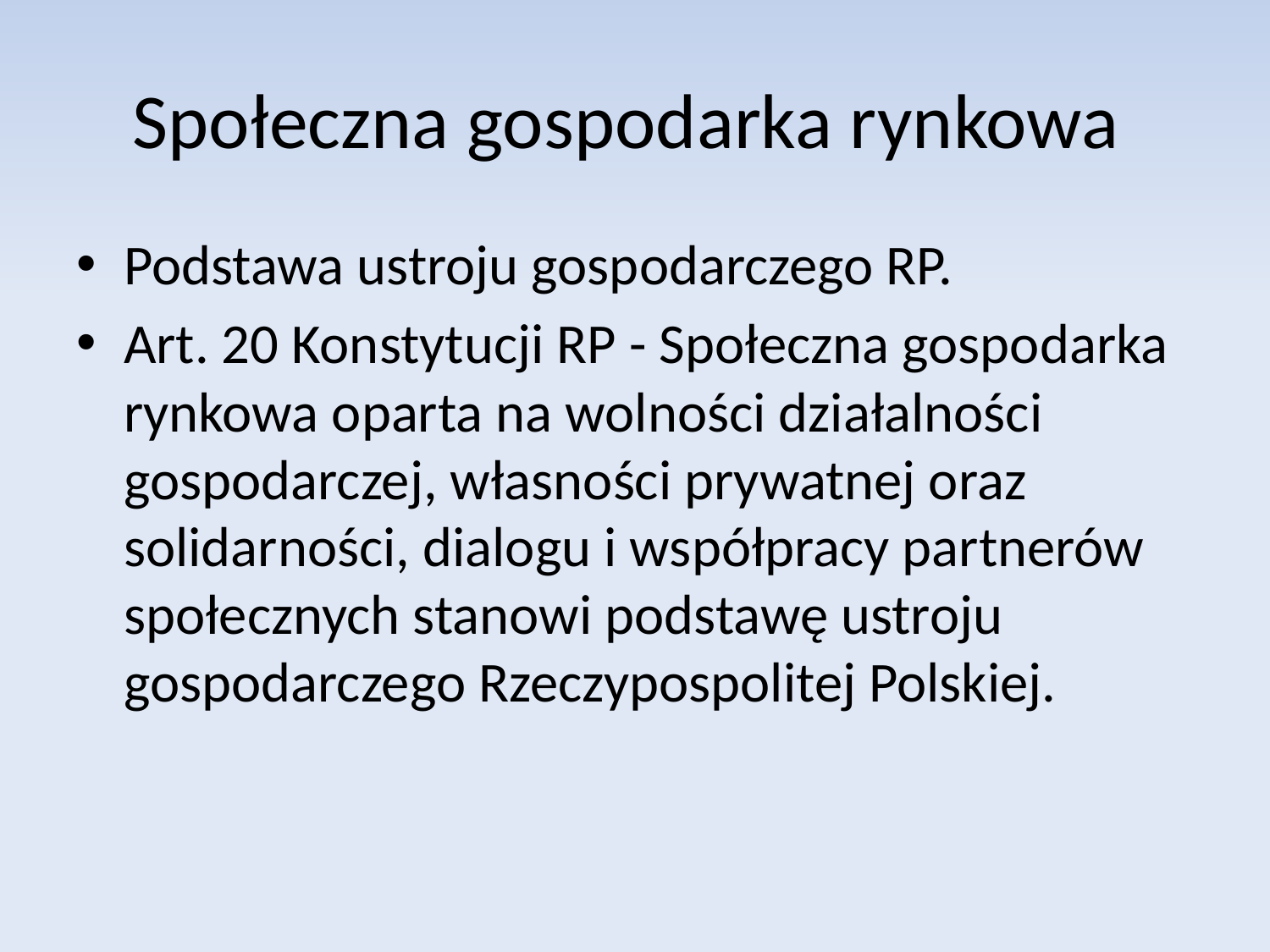

# Społeczna gospodarka rynkowa
Podstawa ustroju gospodarczego RP.
Art. 20 Konstytucji RP - Społeczna gospodarka rynkowa oparta na wolności działalności gospodarczej, własności prywatnej oraz solidarności, dialogu i współpracy partnerów społecznych stanowi podstawę ustroju gospodarczego Rzeczypospolitej Polskiej.